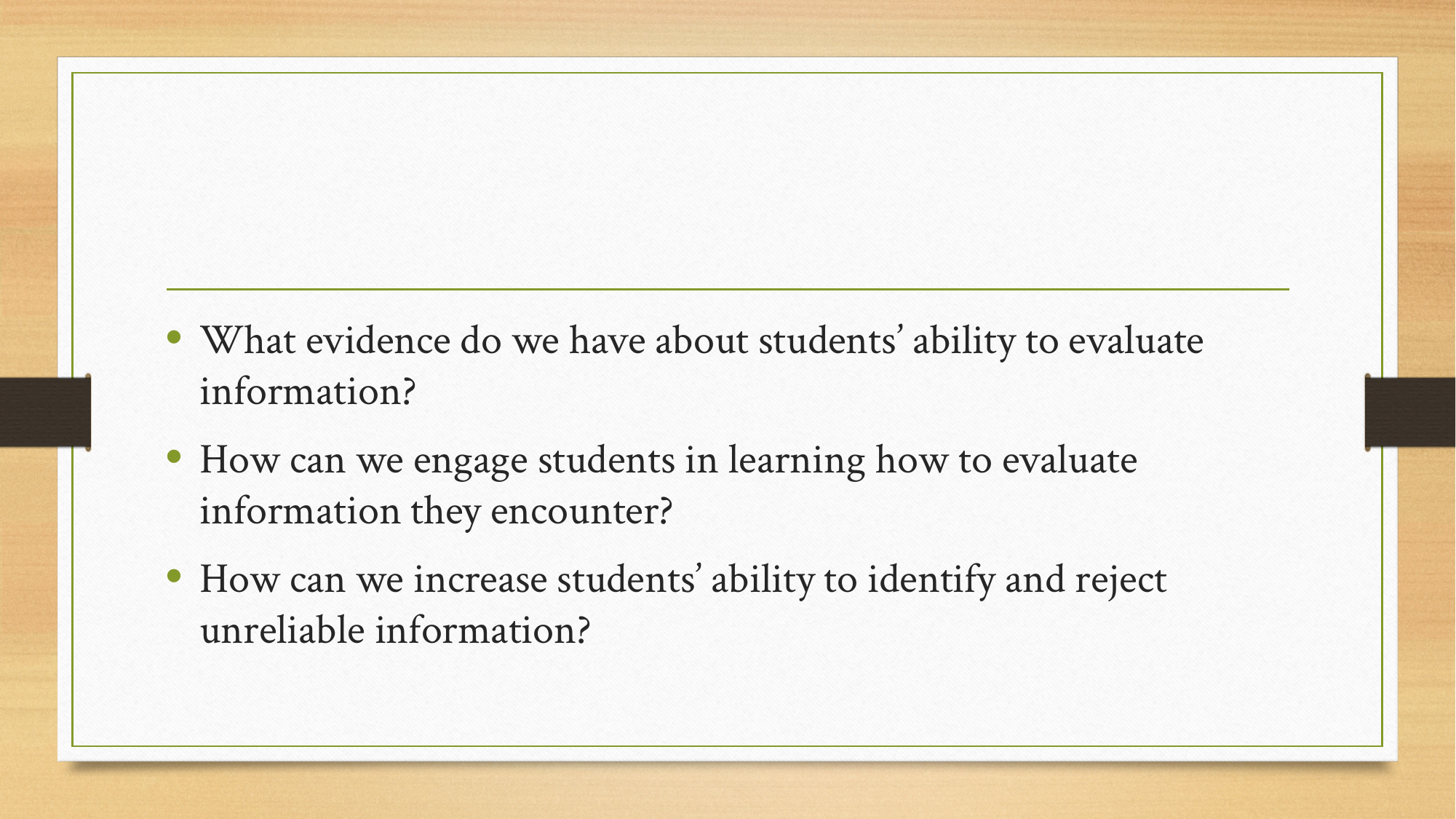

#
What evidence do we have about students’ ability to evaluate information?
How can we engage students in learning how to evaluate information they encounter?
How can we increase students’ ability to identify and reject unreliable information?